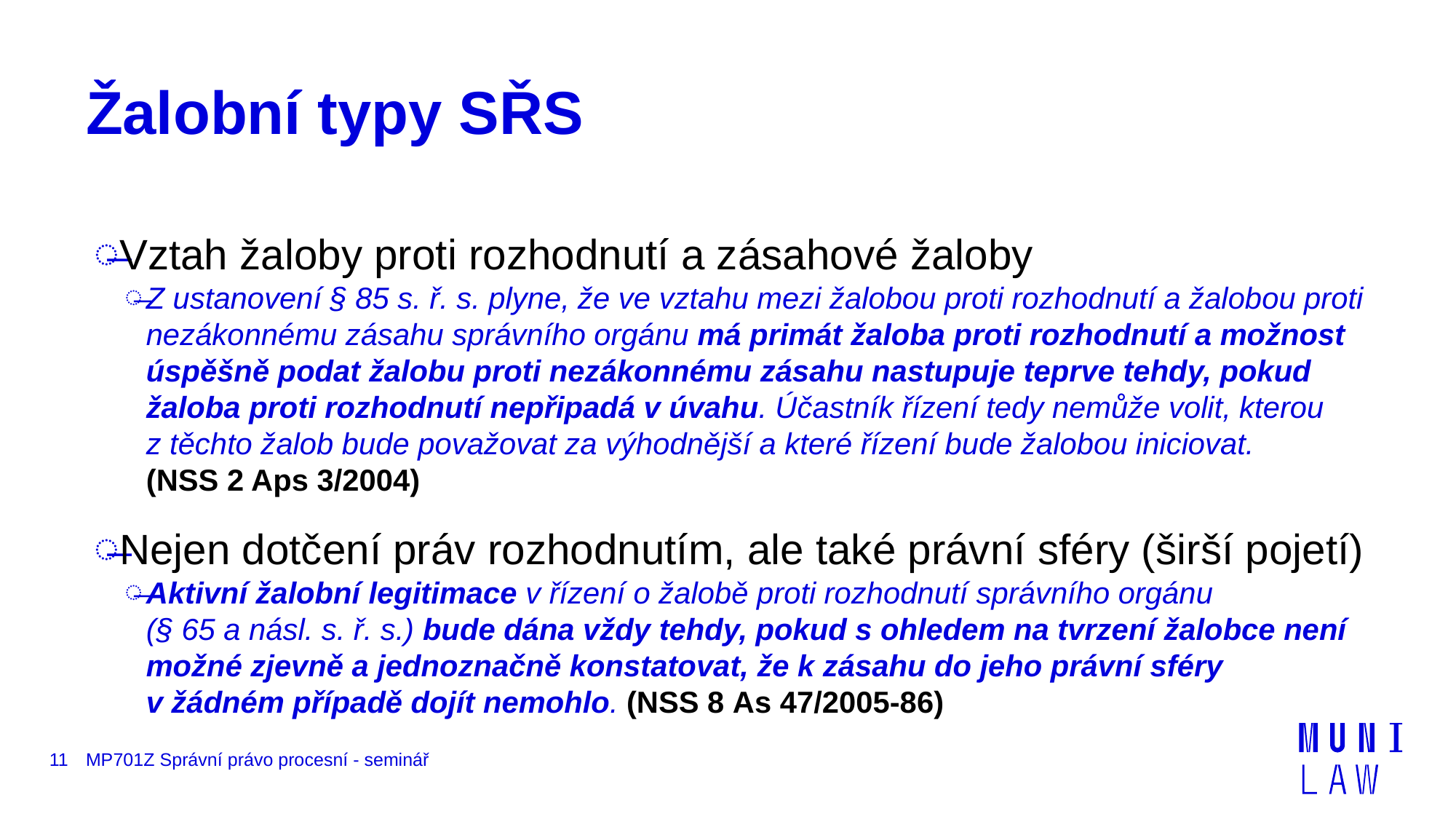

# Žalobní typy SŘS
Vztah žaloby proti rozhodnutí a zásahové žaloby
Z ustanovení § 85 s. ř. s. plyne, že ve vztahu mezi žalobou proti rozhodnutí a žalobou proti nezákonnému zásahu správního orgánu má primát žaloba proti rozhodnutí a možnost úspěšně podat žalobu proti nezákonnému zásahu nastupuje teprve tehdy, pokud žaloba proti rozhodnutí nepřipadá v úvahu. Účastník řízení tedy nemůže volit, kterou z těchto žalob bude považovat za výhodnější a které řízení bude žalobou iniciovat.      (NSS 2 Aps 3/2004)
Nejen dotčení práv rozhodnutím, ale také právní sféry (širší pojetí)
Aktivní žalobní legitimace v řízení o žalobě proti rozhodnutí správního orgánu (§ 65 a násl. s. ř. s.) bude dána vždy tehdy, pokud s ohledem na tvrzení žalobce není možné zjevně a jednoznačně konstatovat, že k zásahu do jeho právní sféry v žádném případě dojít nemohlo. (NSS 8 As 47/2005-86)

11
MP701Z Správní právo procesní - seminář